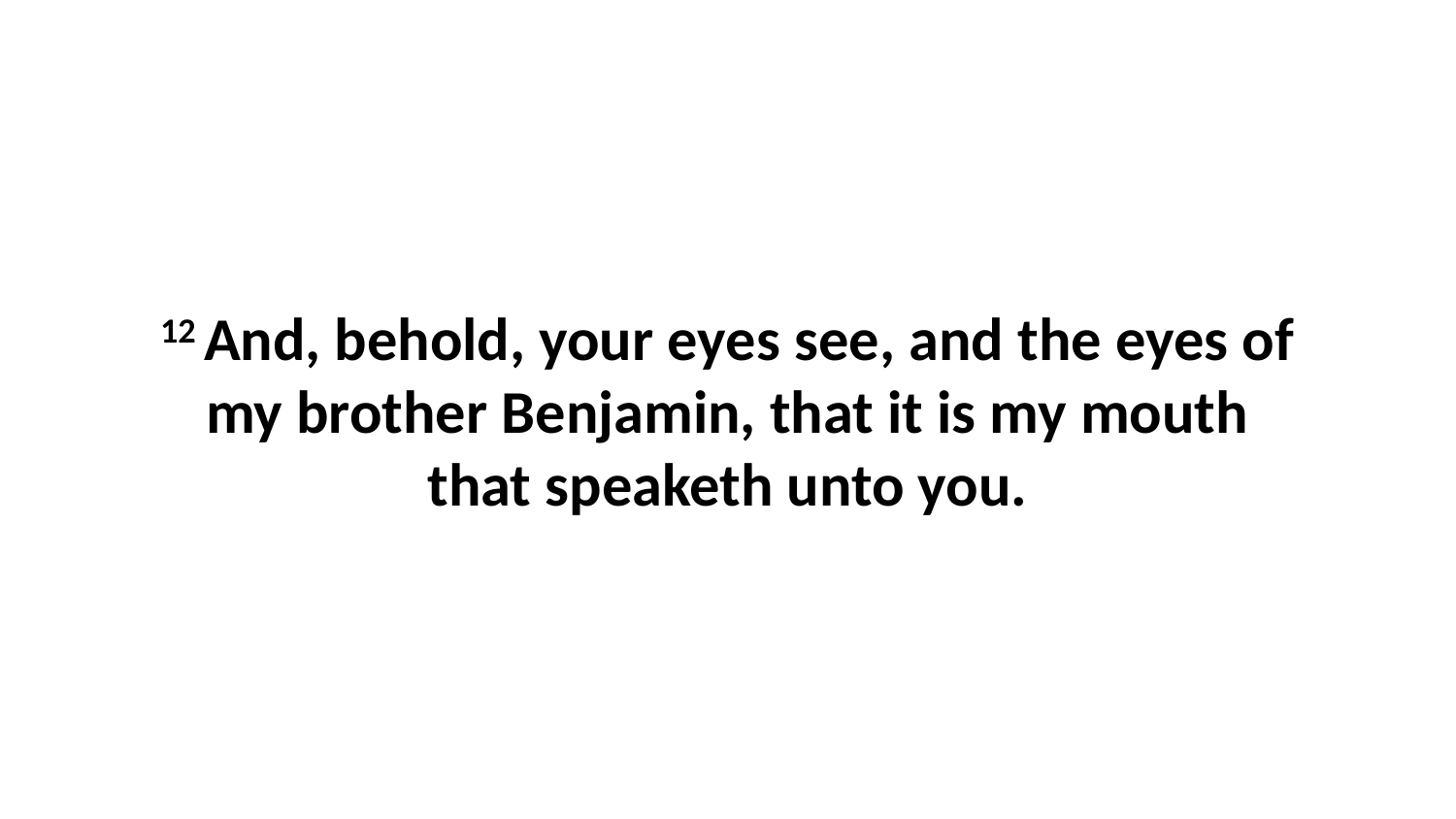

12 And, behold, your eyes see, and the eyes of my brother Benjamin, that it is my mouth that speaketh unto you.